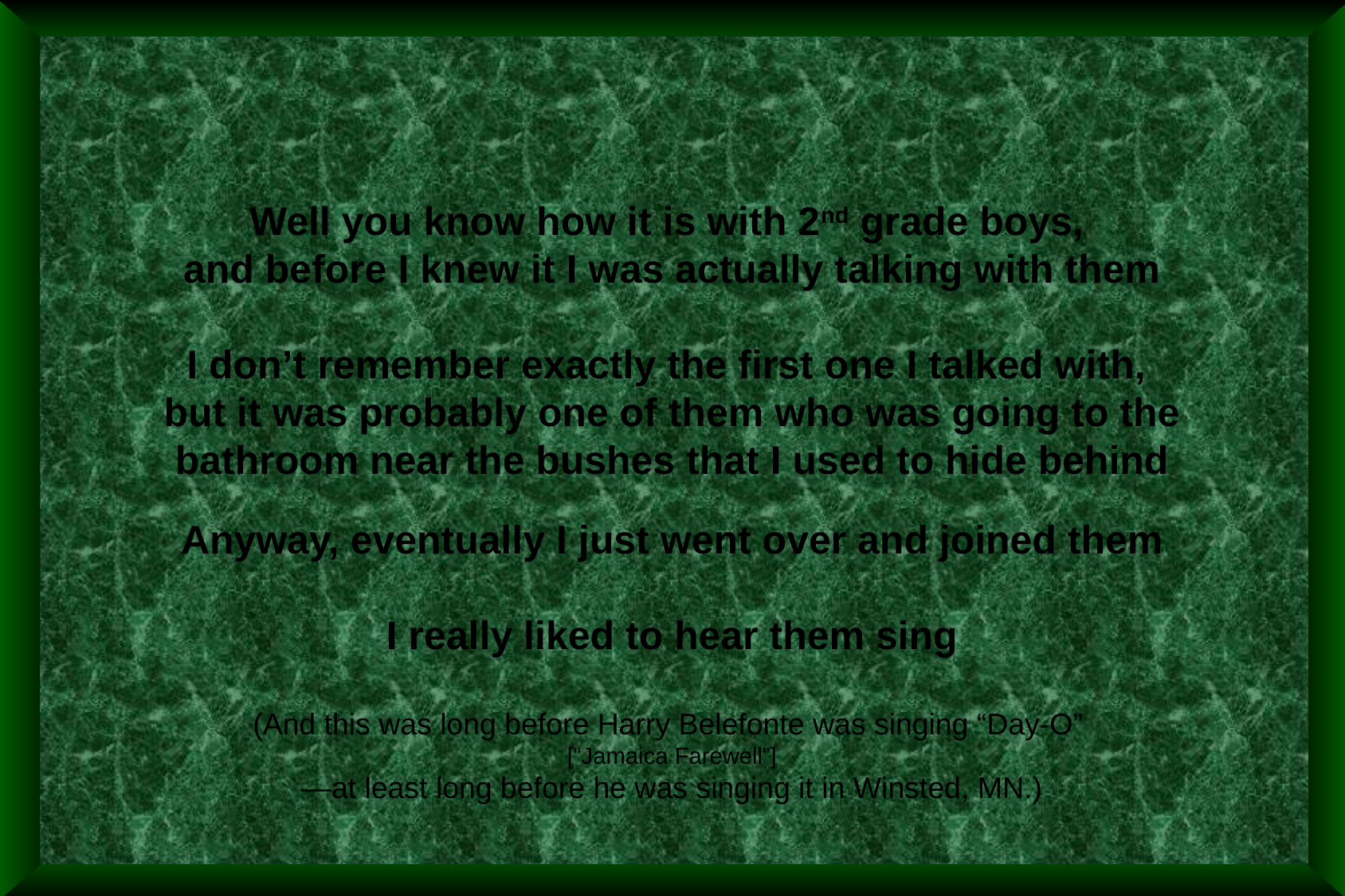

Well you know how it is with 2nd grade boys,
and before I knew it I was actually talking with them

I don’t remember exactly the first one I talked with,
but it was probably one of them who was going to the bathroom near the bushes that I used to hide behind

Anyway, eventually I just went over and joined them

I really liked to hear them sing

(And this was long before Harry Belefonte was singing “Day-O”
[“Jamaica Farewell”]
—at least long before he was singing it in Winsted, MN.)